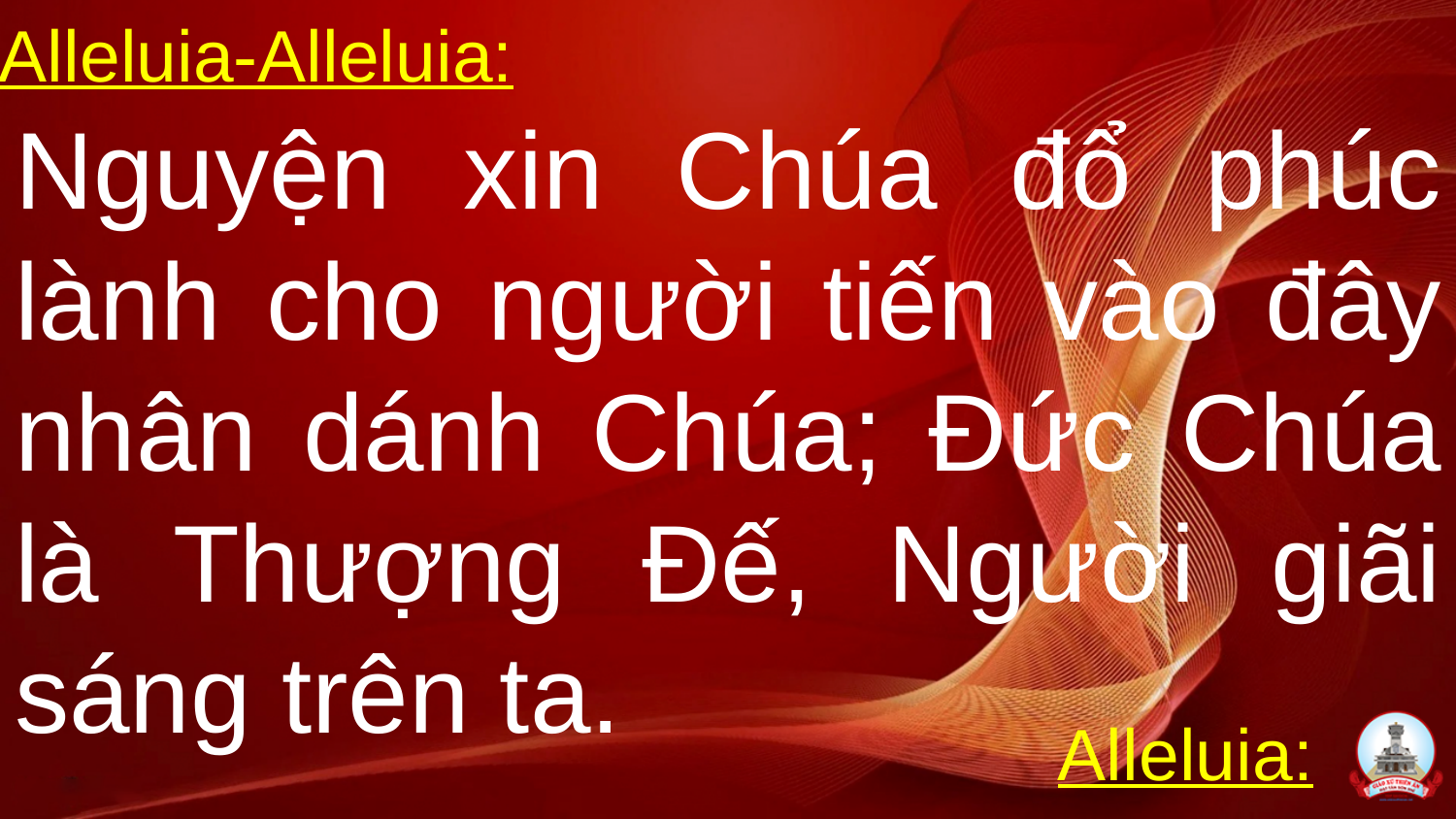

Alleluia-Alleluia:
# Nguyện xin Chúa đổ phúc lành cho người tiến vào đây nhân dánh Chúa; Đức Chúa là Thượng Đế, Người giãi sáng trên ta.
Alleluia: